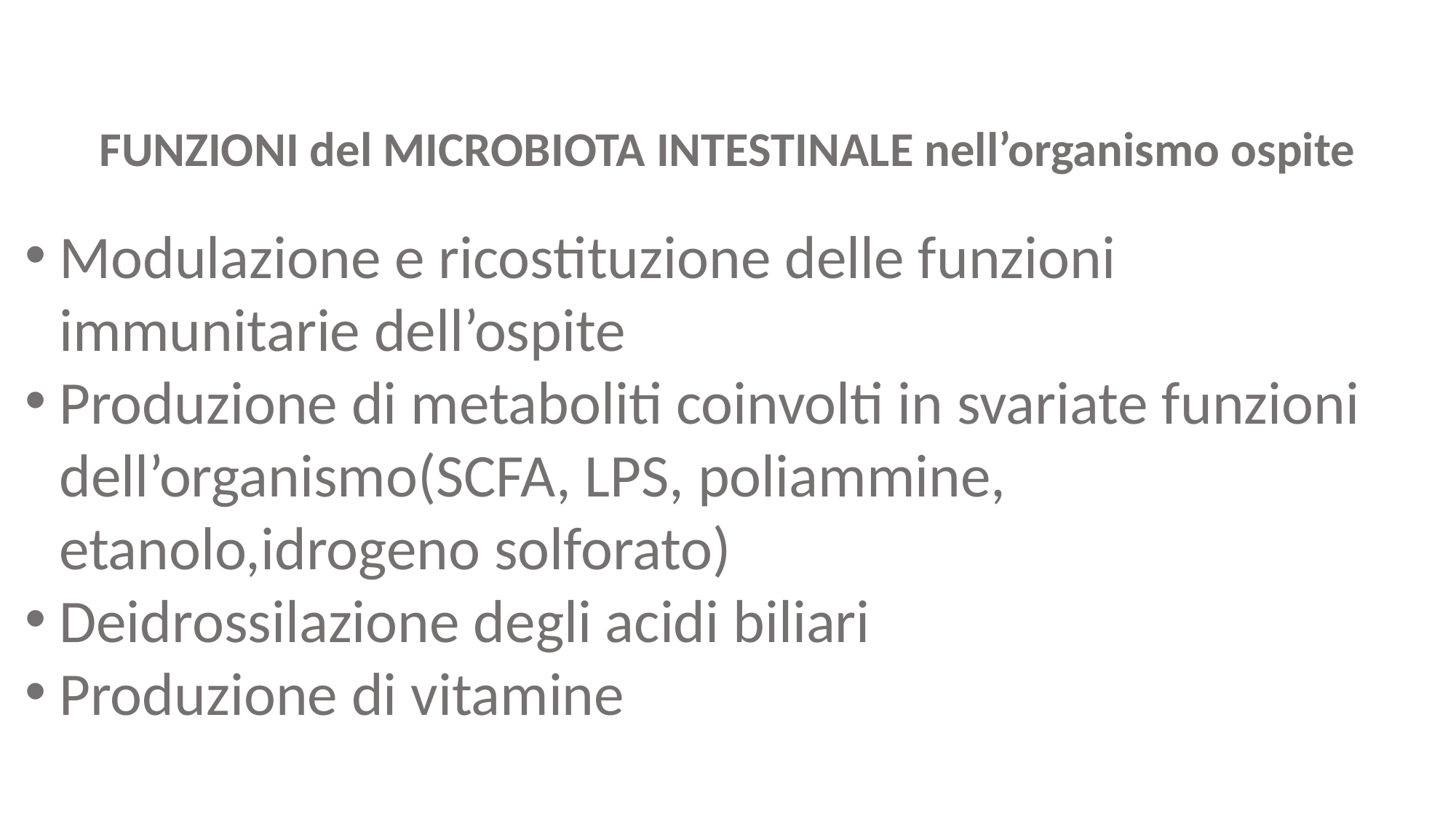

FUNZIONI del MICROBIOTA INTESTINALE nell’organismo ospite

Modulazione e ricostituzione delle funzioni immunitarie dell’ospite
Produzione di metaboliti coinvolti in svariate funzioni dell’organismo(SCFA, LPS, poliammine, etanolo,idrogeno solforato)
Deidrossilazione degli acidi biliari
Produzione di vitamine